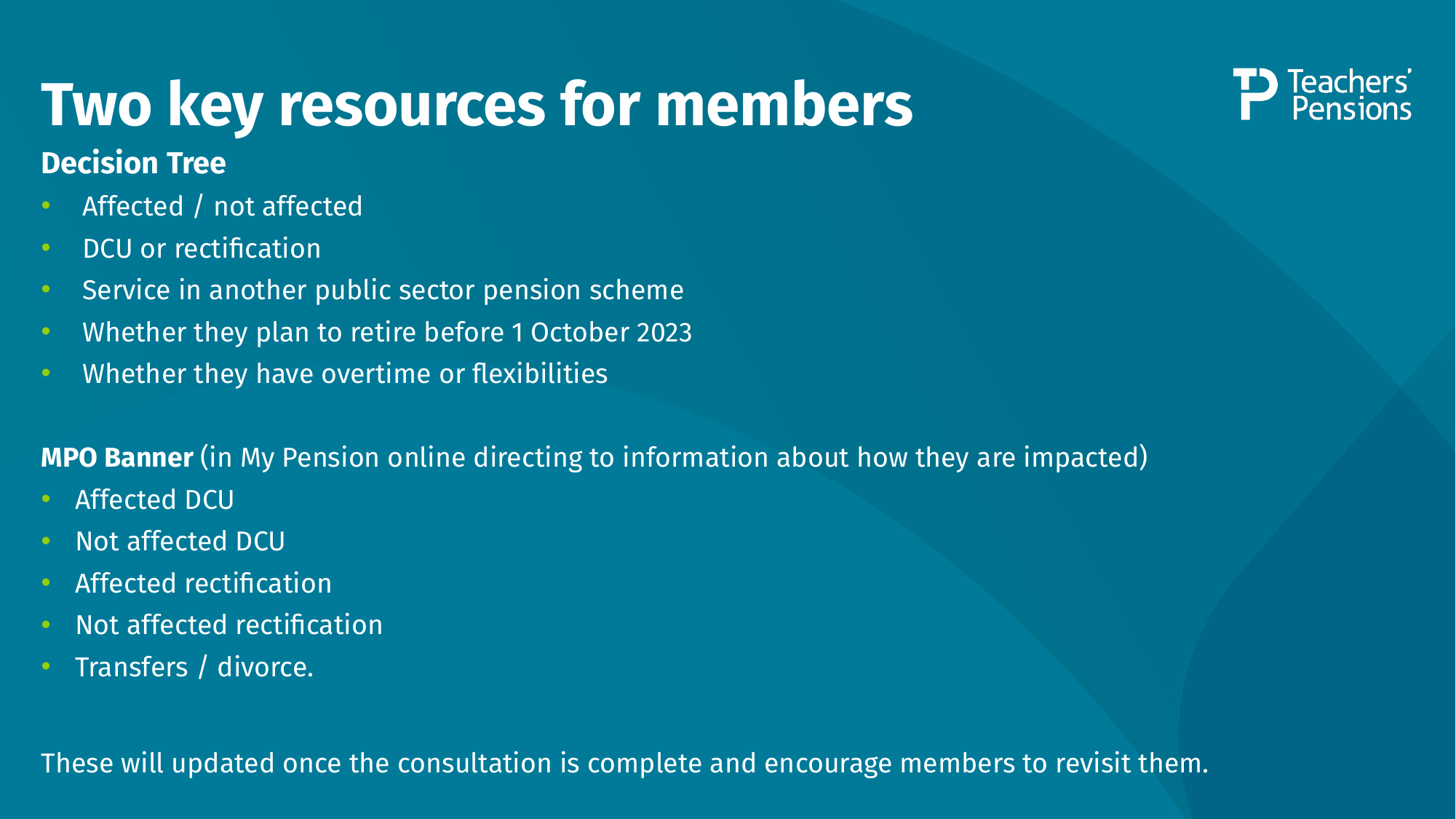

# Two key resources for members
Decision Tree
Affected / not affected
DCU or rectification
Service in another public sector pension scheme
Whether they plan to retire before 1 October 2023
Whether they have overtime or flexibilities

MPO Banner (in My Pension online directing to information about how they are impacted)
Affected DCU
Not affected DCU
Affected rectification
Not affected rectification
Transfers / divorce.

These will updated once the consultation is complete and encourage members to revisit them.